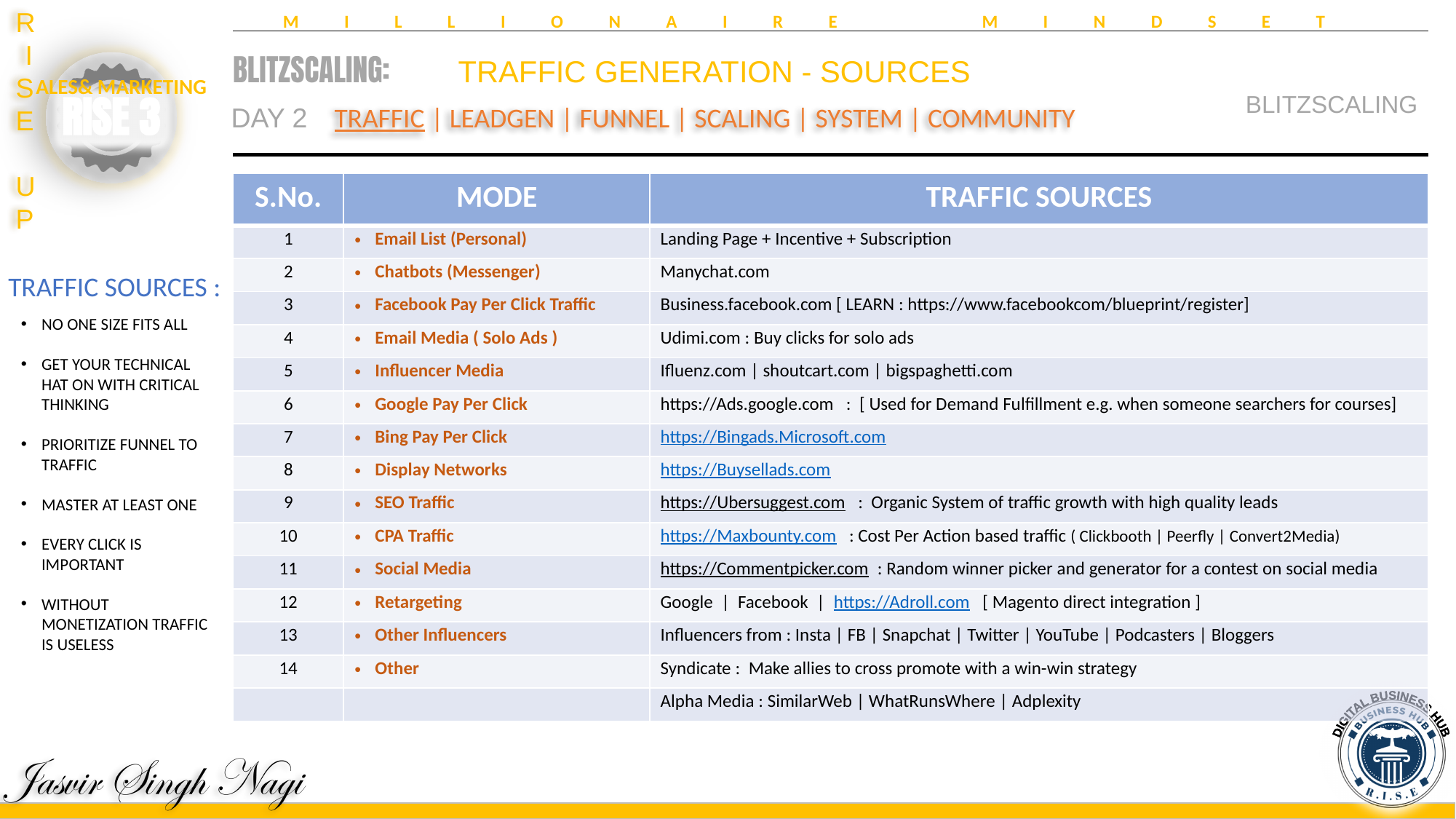

MILLIONAIRE  MINDSET
BLITZSCALING:	 TRAFFIC GENERATION - SOURCES
BLITZSCALING
DAY 2
TRAFFIC | LEADGEN | FUNNEL | SCALING | SYSTEM | COMMUNITY
| S.No. | MODE | TRAFFIC SOURCES |
| --- | --- | --- |
| 1 | Email List (Personal) | Landing Page + Incentive + Subscription |
| 2 | Chatbots (Messenger) | Manychat.com |
| 3 | Facebook Pay Per Click Traffic | Business.facebook.com [ LEARN : https://www.facebookcom/blueprint/register] |
| 4 | Email Media ( Solo Ads ) | Udimi.com : Buy clicks for solo ads |
| 5 | Influencer Media | Ifluenz.com | shoutcart.com | bigspaghetti.com |
| 6 | Google Pay Per Click | https://Ads.google.com : [ Used for Demand Fulfillment e.g. when someone searchers for courses] |
| 7 | Bing Pay Per Click | https://Bingads.Microsoft.com |
| 8 | Display Networks | https://Buysellads.com |
| 9 | SEO Traffic | https://Ubersuggest.com : Organic System of traffic growth with high quality leads |
| 10 | CPA Traffic | https://Maxbounty.com : Cost Per Action based traffic ( Clickbooth | Peerfly | Convert2Media) |
| 11 | Social Media | https://Commentpicker.com : Random winner picker and generator for a contest on social media |
| 12 | Retargeting | Google | Facebook | https://Adroll.com [ Magento direct integration ] |
| 13 | Other Influencers | Influencers from : Insta | FB | Snapchat | Twitter | YouTube | Podcasters | Bloggers |
| 14 | Other | Syndicate : Make allies to cross promote with a win-win strategy |
|  |  | Alpha Media : SimilarWeb | WhatRunsWhere | Adplexity |
TRAFFIC SOURCES :
NO ONE SIZE FITS ALL

GET YOUR TECHNICAL HAT ON WITH CRITICAL THINKING

PRIORITIZE FUNNEL TO TRAFFIC

MASTER AT LEAST ONE

EVERY CLICK IS IMPORTANT

WITHOUT MONETIZATION TRAFFIC IS USELESS

DIGITAL BUSINESS HUB